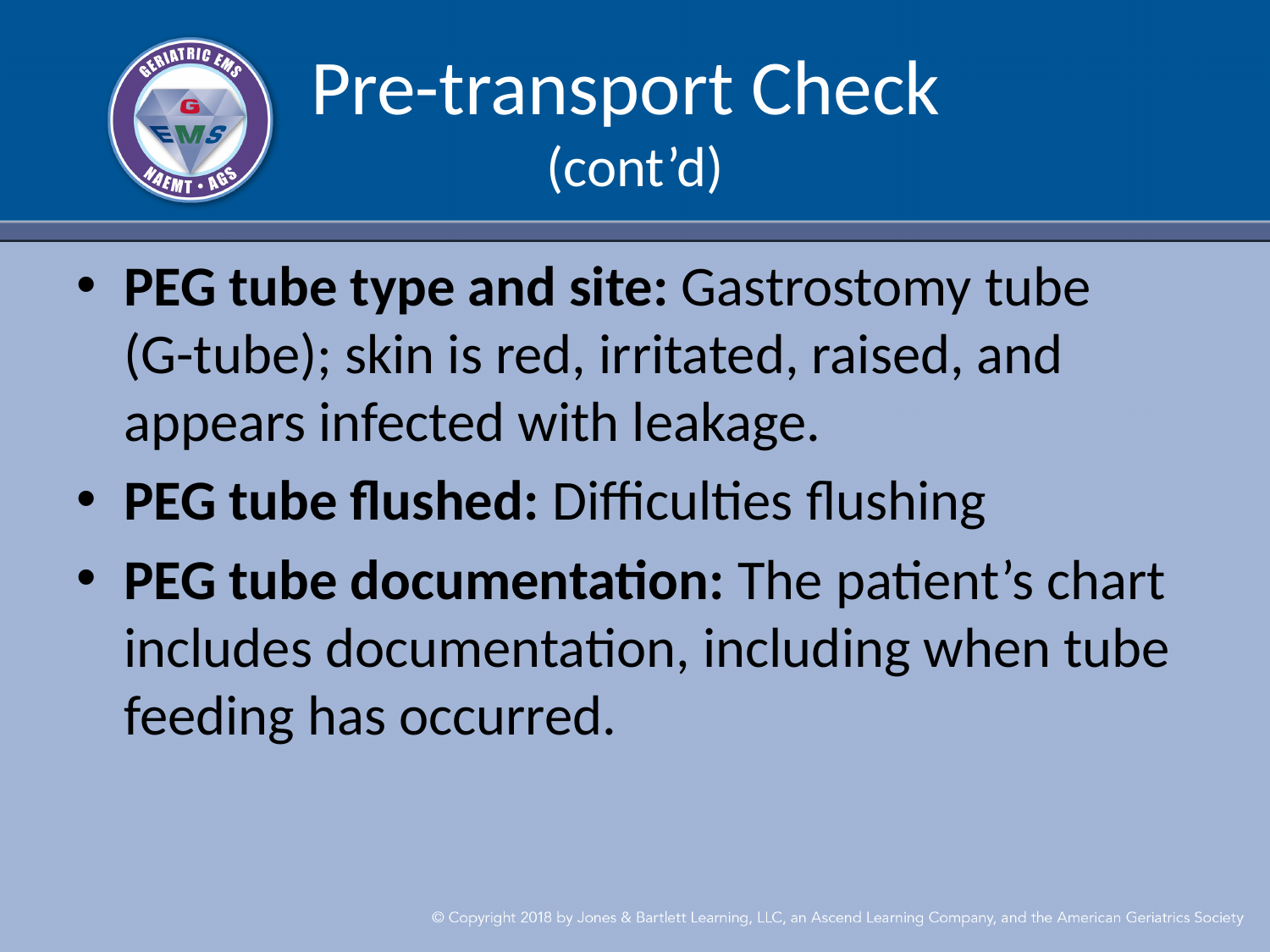

# Pre-transport Check (cont’d)
PEG tube type and site: Gastrostomy tube
(G-tube);​ skin is red, irritated, raised, and appears infected with leakage.
PEG tube flushed: Difficulties flushing​
PEG tube documentation: The patient’s chart includes documentation, including when tube feeding has occurred.